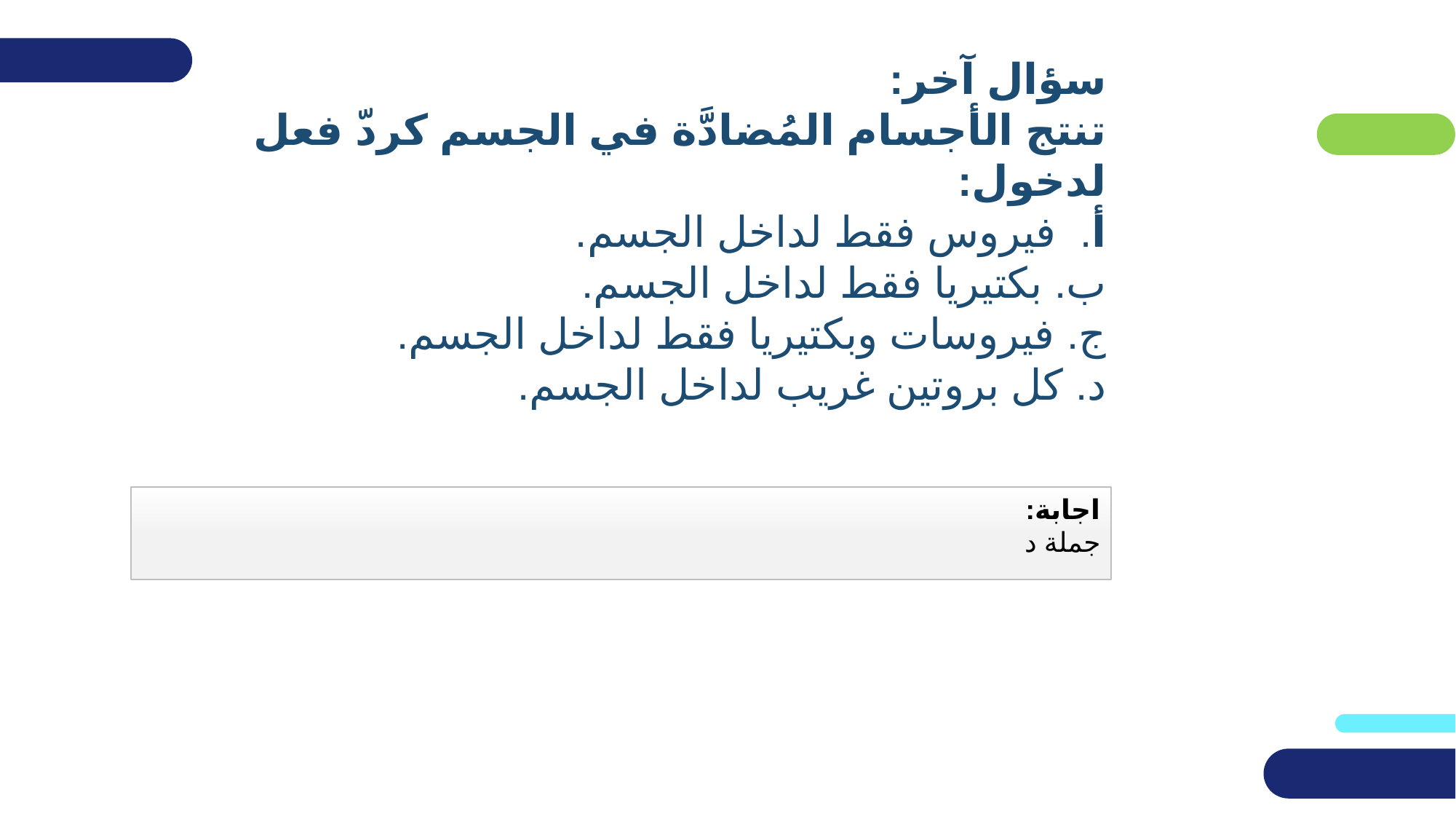

سؤال آخر:
تنتج الأجسام المُضادَّة في الجسم كردّ فعل لدخول:
أ.  فيروس فقط لداخل الجسم.
ب. بكتيريا فقط لداخل الجسم.
ج. فيروسات وبكتيريا فقط لداخل الجسم.
د. كل بروتين غريب لداخل الجسم.
اجابة:
جملة د